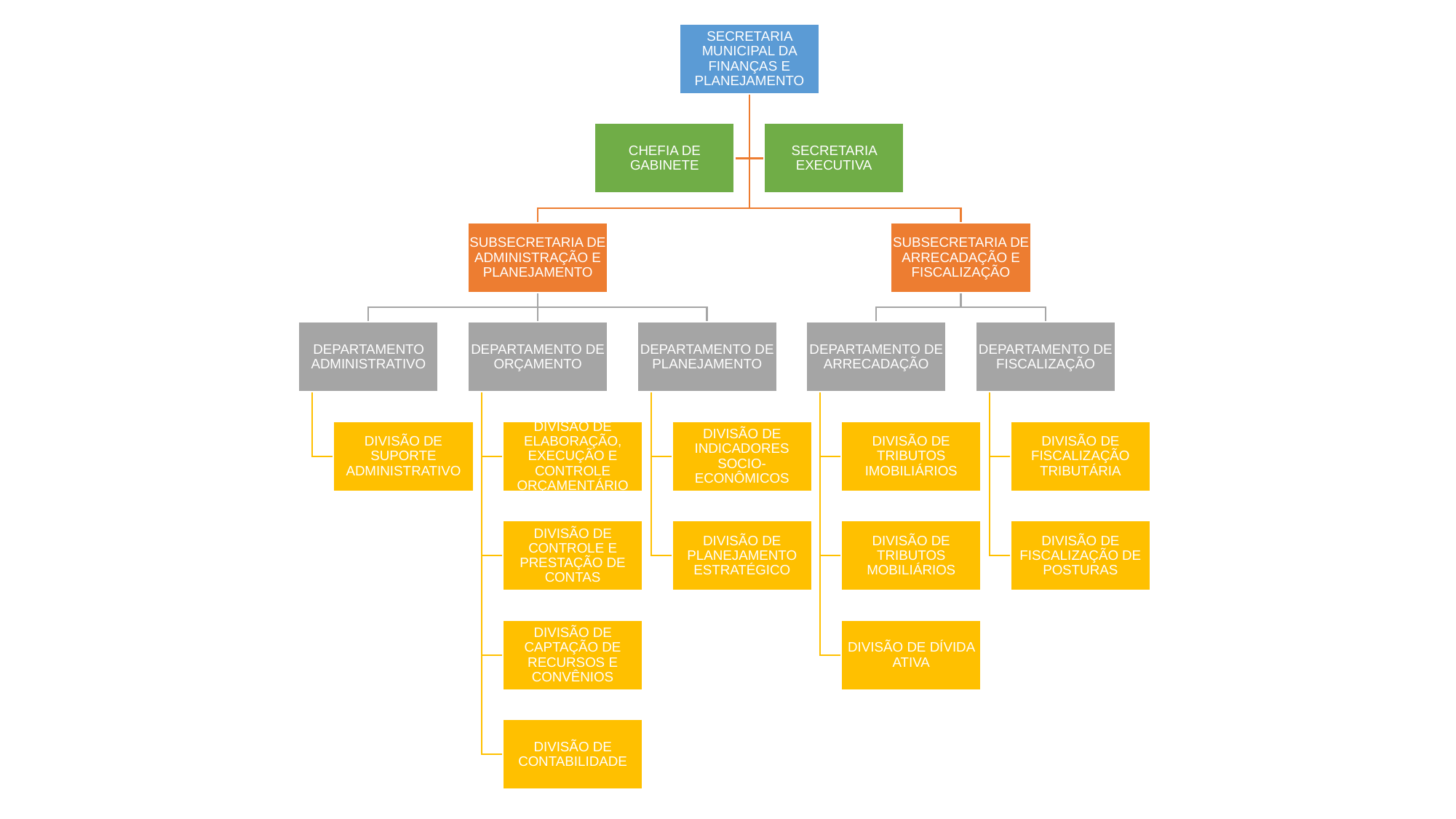

SECRETARIA MUNICIPAL DA FINANÇAS E PLANEJAMENTO
SUBSECRETARIA DE ADMINISTRAÇÃO E PLANEJAMENTO
DEPARTAMENTO ADMINISTRATIVO
DIVISÃO DE SUPORTE ADMINISTRATIVO
DEPARTAMENTO DE ORÇAMENTO
DIVISÃO DE ELABORAÇÃO, EXECUÇÃO E CONTROLE ORÇAMENTÁRIO
DIVISÃO DE CONTROLE E PRESTAÇÃO DE CONTAS
DIVISÃO DE CAPTAÇÃO DE RECURSOS E CONVÊNIOS
DIVISÃO DE CONTABILIDADE
DEPARTAMENTO DE PLANEJAMENTO
DIVISÃO DE INDICADORES SOCIO-ECONÔMICOS
DIVISÃO DE PLANEJAMENTO ESTRATÉGICO
SUBSECRETARIA DE ARRECADAÇÃO E FISCALIZAÇÃO
DEPARTAMENTO DE ARRECADAÇÃO
DIVISÃO DE TRIBUTOS IMOBILIÁRIOS
DIVISÃO DE TRIBUTOS MOBILIÁRIOS
DIVISÃO DE DÍVIDA ATIVA
DEPARTAMENTO DE FISCALIZAÇÃO
DIVISÃO DE FISCALIZAÇÃO TRIBUTÁRIA
DIVISÃO DE FISCALIZAÇÃO DE POSTURAS
CHEFIA DE GABINETE
SECRETARIA EXECUTIVA